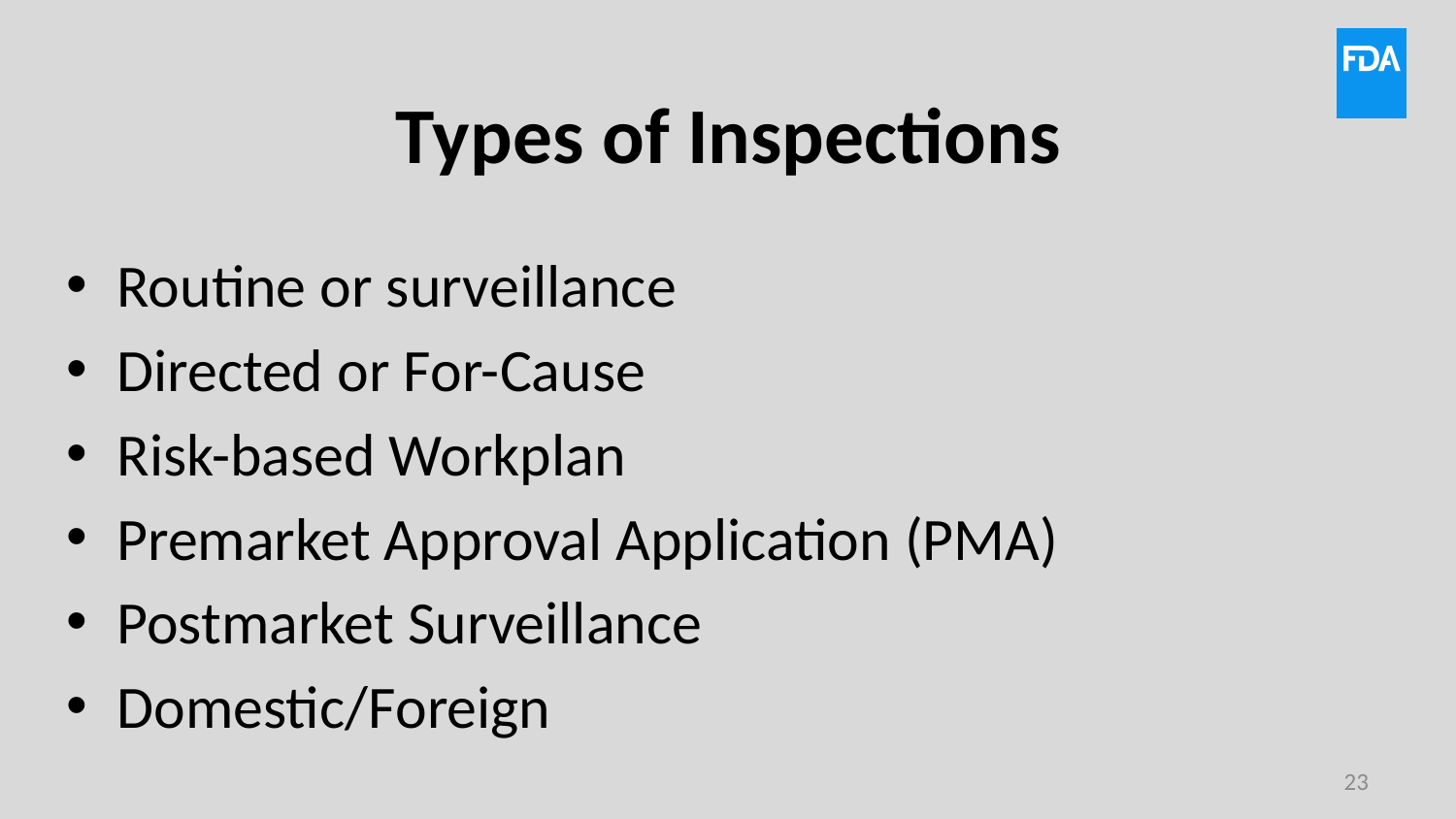

# Types of Inspections
Routine or surveillance
Directed or For-Cause
Risk-based Workplan
Premarket Approval Application (PMA)
Postmarket Surveillance
Domestic/Foreign
23